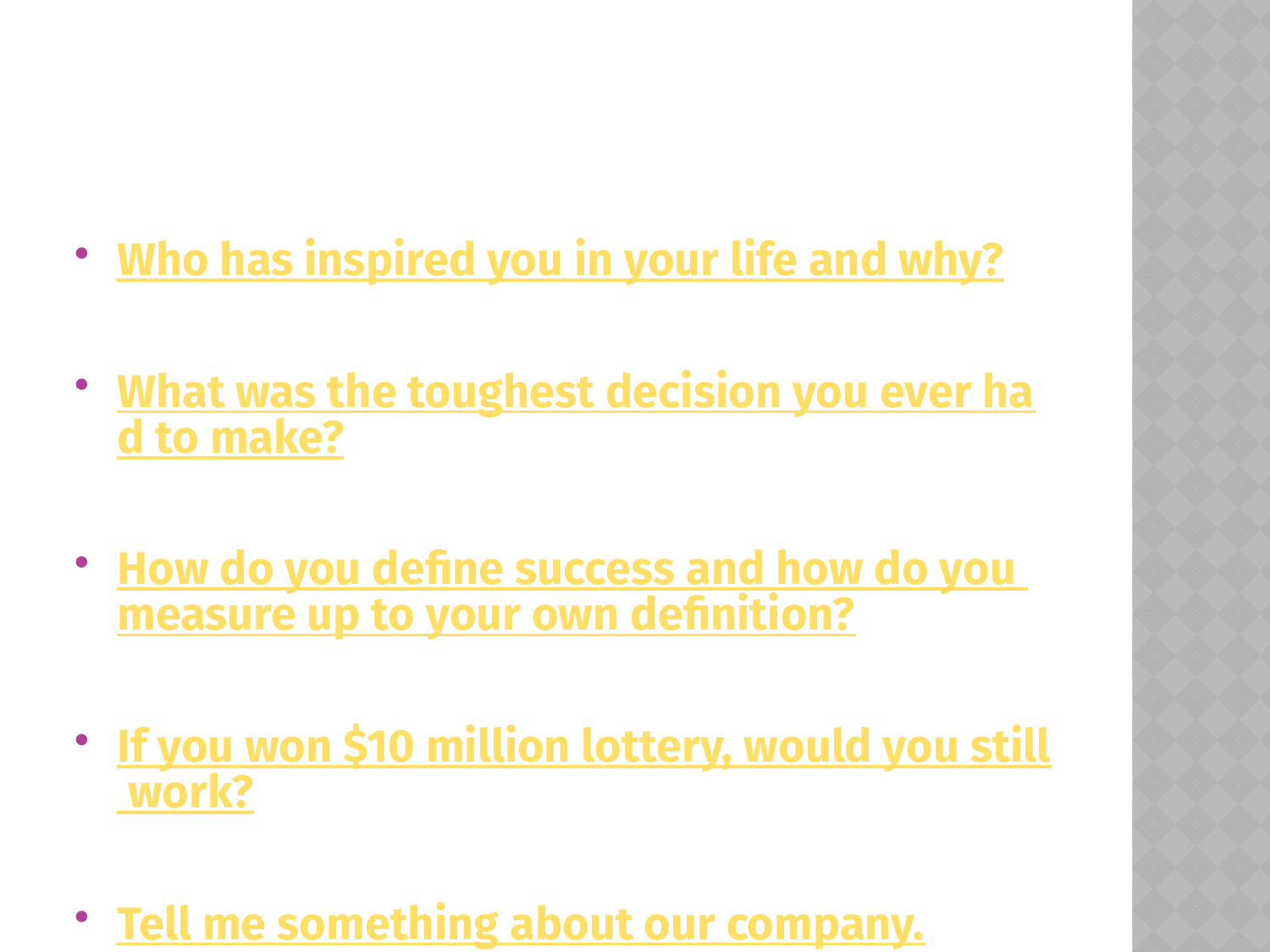

#
Who has inspired you in your life and why?

What was the toughest decision you ever had to make?

How do you define success and how do you measure up to your own definition?

If you won $10 million lottery, would you still work?

Tell me something about our company.